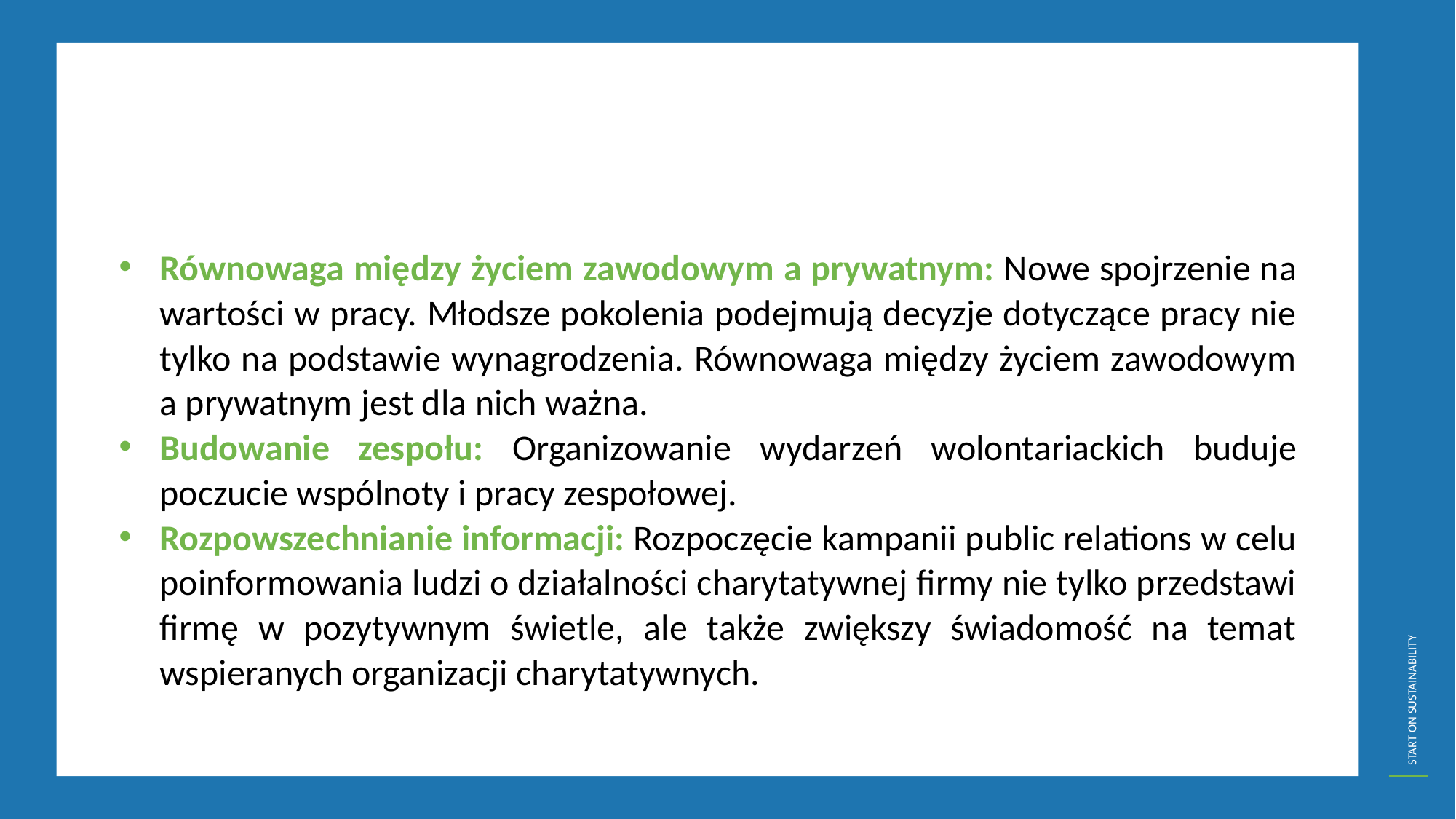

Równowaga między życiem zawodowym a prywatnym: Nowe spojrzenie na wartości w pracy. Młodsze pokolenia podejmują decyzje dotyczące pracy nie tylko na podstawie wynagrodzenia. Równowaga między życiem zawodowym a prywatnym jest dla nich ważna.
Budowanie zespołu: Organizowanie wydarzeń wolontariackich buduje poczucie wspólnoty i pracy zespołowej.
Rozpowszechnianie informacji: Rozpoczęcie kampanii public relations w celu poinformowania ludzi o działalności charytatywnej firmy nie tylko przedstawi firmę w pozytywnym świetle, ale także zwiększy świadomość na temat wspieranych organizacji charytatywnych.